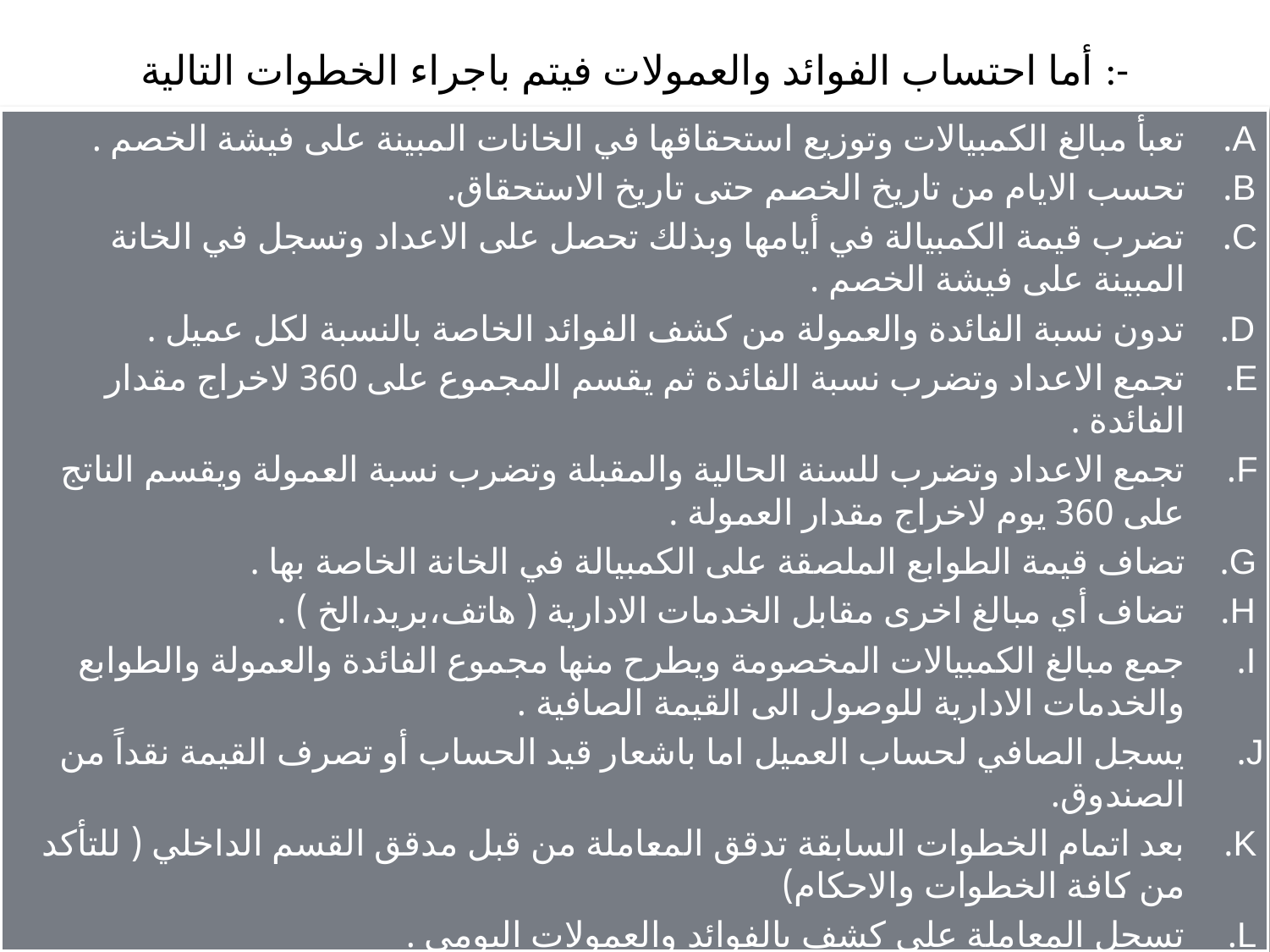

# أما احتساب الفوائد والعمولات فيتم باجراء الخطوات التالية :-
تعبأ مبالغ الكمبيالات وتوزيع استحقاقها في الخانات المبينة على فيشة الخصم .
تحسب الايام من تاريخ الخصم حتى تاريخ الاستحقاق.
تضرب قيمة الكمبيالة في أيامها وبذلك تحصل على الاعداد وتسجل في الخانة المبينة على فيشة الخصم .
تدون نسبة الفائدة والعمولة من كشف الفوائد الخاصة بالنسبة لكل عميل .
تجمع الاعداد وتضرب نسبة الفائدة ثم يقسم المجموع على 360 لاخراج مقدار الفائدة .
تجمع الاعداد وتضرب للسنة الحالية والمقبلة وتضرب نسبة العمولة ويقسم الناتج على 360 يوم لاخراج مقدار العمولة .
تضاف قيمة الطوابع الملصقة على الكمبيالة في الخانة الخاصة بها .
تضاف أي مبالغ اخرى مقابل الخدمات الادارية ( هاتف،بريد،الخ ) .
جمع مبالغ الكمبيالات المخصومة ويطرح منها مجموع الفائدة والعمولة والطوابع والخدمات الادارية للوصول الى القيمة الصافية .
يسجل الصافي لحساب العميل اما باشعار قيد الحساب أو تصرف القيمة نقداً من الصندوق.
بعد اتمام الخطوات السابقة تدقق المعاملة من قبل مدقق القسم الداخلي ( للتأكد من كافة الخطوات والاحكام)
تسجل المعاملة على كشف بالفوائد والعمولات اليومي .
يجمع الكشف في نهاية العمل لمعرفة مجموعة الفوائد والعمولات والطوابع والخدمات الادارية ويجري القيد اللازم .

98